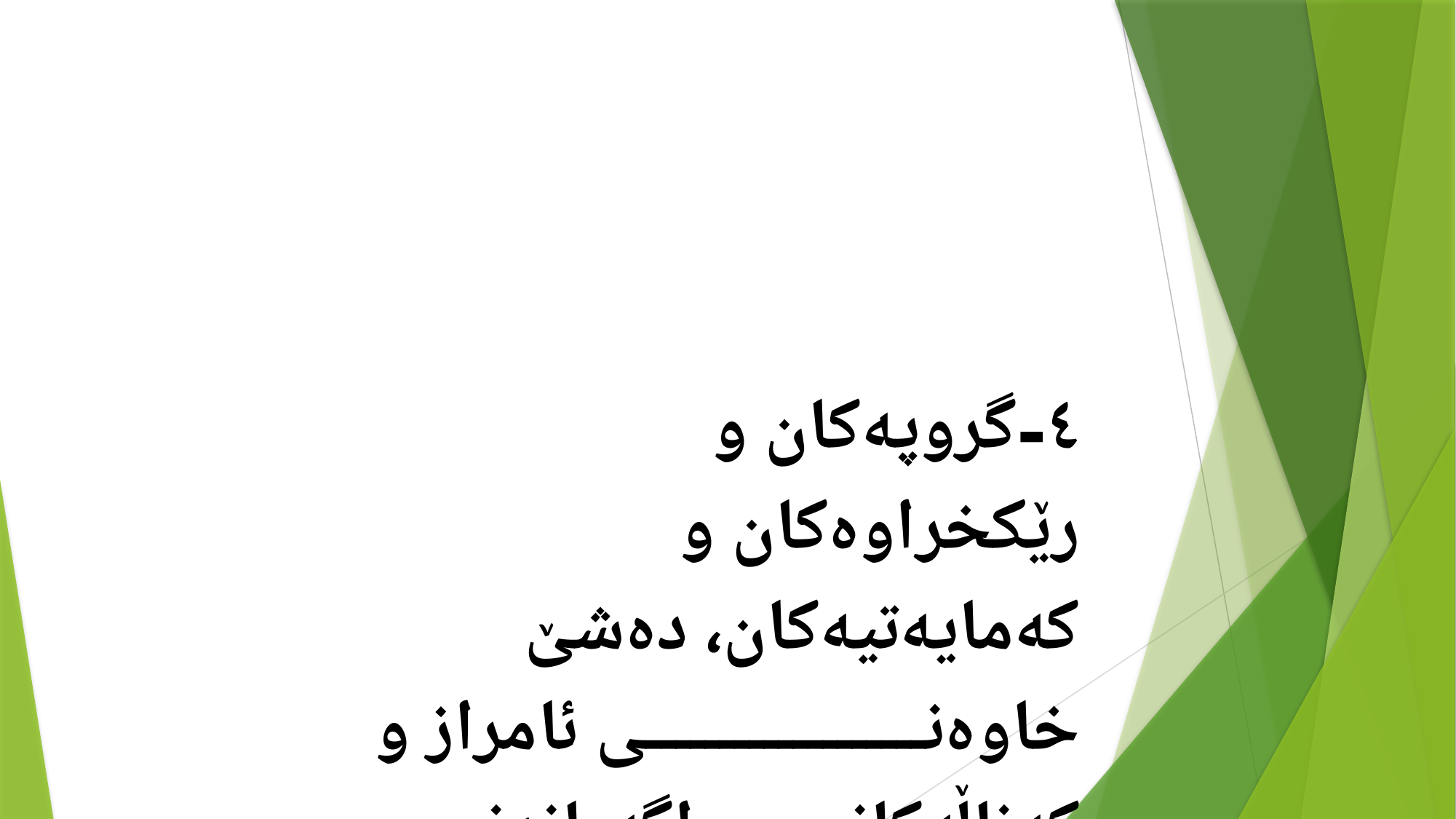

٤-گروپەكان و رێكخراوەكان و كەمایەتیەكان، دەشێ‌ خاوەنی ئامراز و كەناڵەكانی راگەیاندنی خۆیان بن.